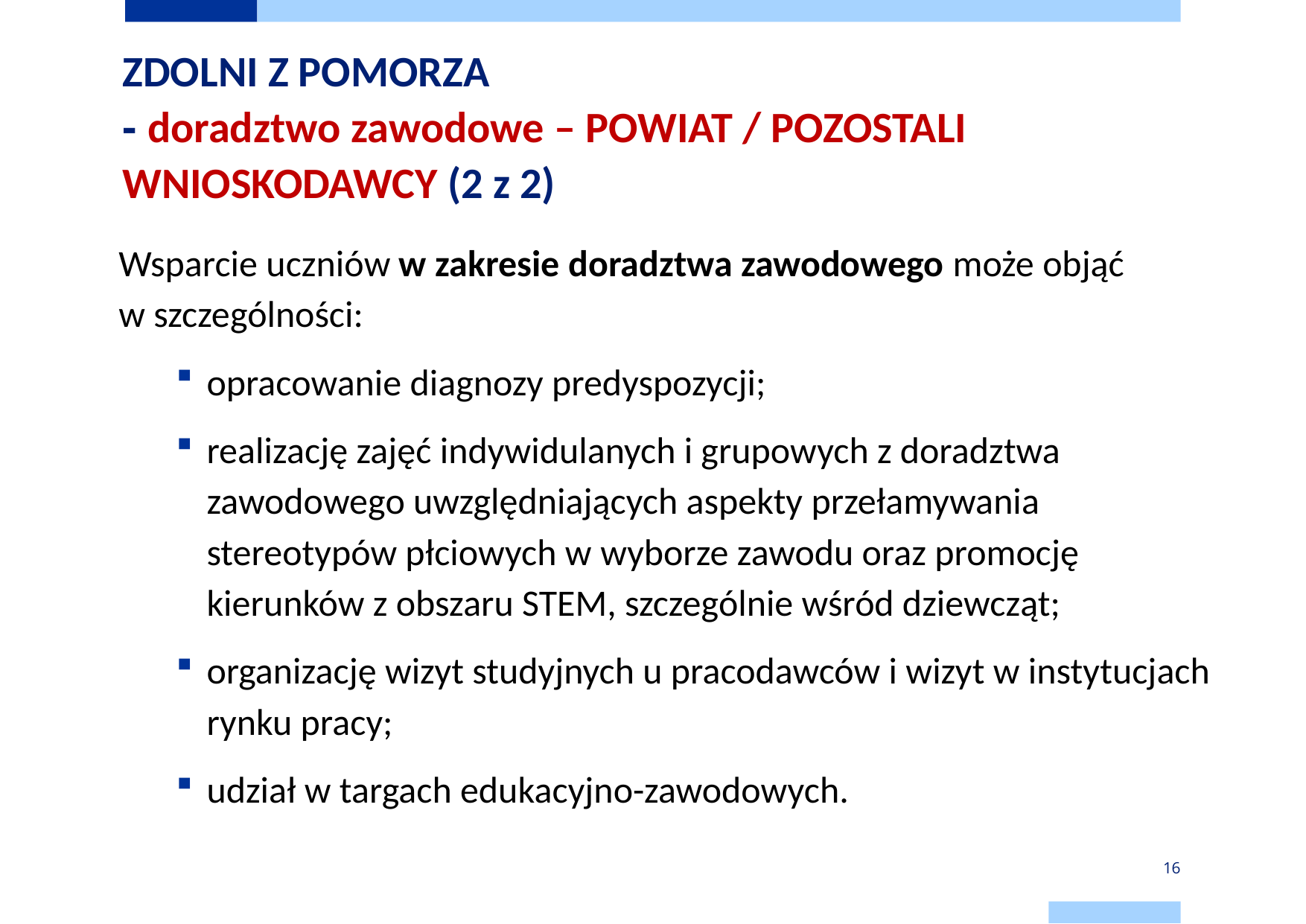

# ZDOLNI Z POMORZA - doradztwo zawodowe – POWIAT / POZOSTALI WNIOSKODAWCY (2 z 2)
Wsparcie uczniów w zakresie doradztwa zawodowego może objąć w szczególności:
opracowanie diagnozy predyspozycji;
realizację zajęć indywidulanych i grupowych z doradztwa zawodowego uwzględniających aspekty przełamywania stereotypów płciowych w wyborze zawodu oraz promocję kierunków z obszaru STEM, szczególnie wśród dziewcząt;
organizację wizyt studyjnych u pracodawców i wizyt w instytucjach rynku pracy;
udział w targach edukacyjno-zawodowych.
16